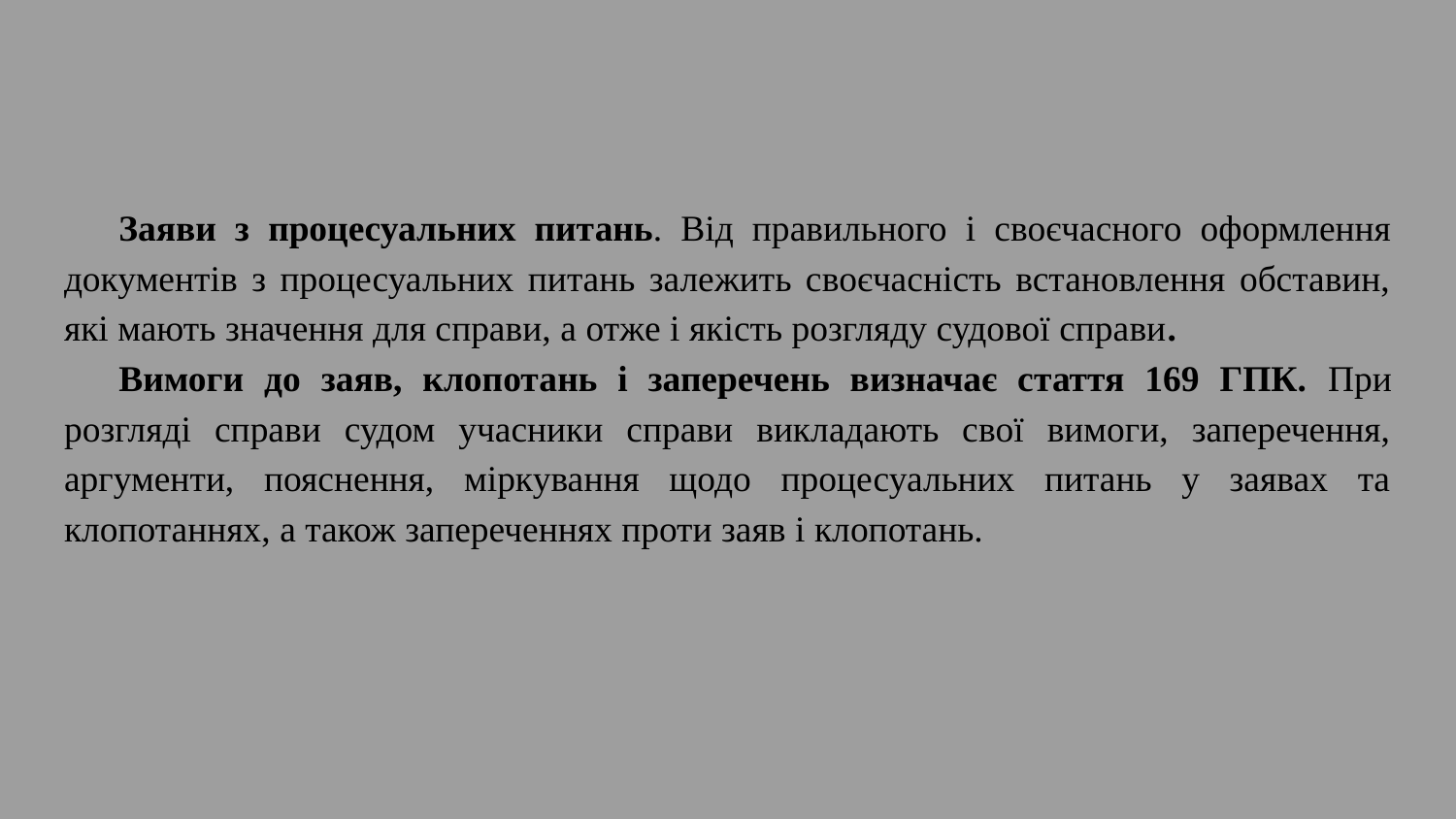

Заяви з процесуальних питань. Від правильного і своєчасного оформлення документів з процесуальних питань залежить своєчасність встановлення обставин, які мають значення для справи, а отже і якість розгляду судової справи.
Вимоги до заяв, клопотань і заперечень визначає стаття 169 ГПК. При розгляді справи судом учасники справи викладають свої вимоги, заперечення, аргументи, пояснення, міркування щодо процесуальних питань у заявах та клопотаннях, а також запереченнях проти заяв і клопотань.